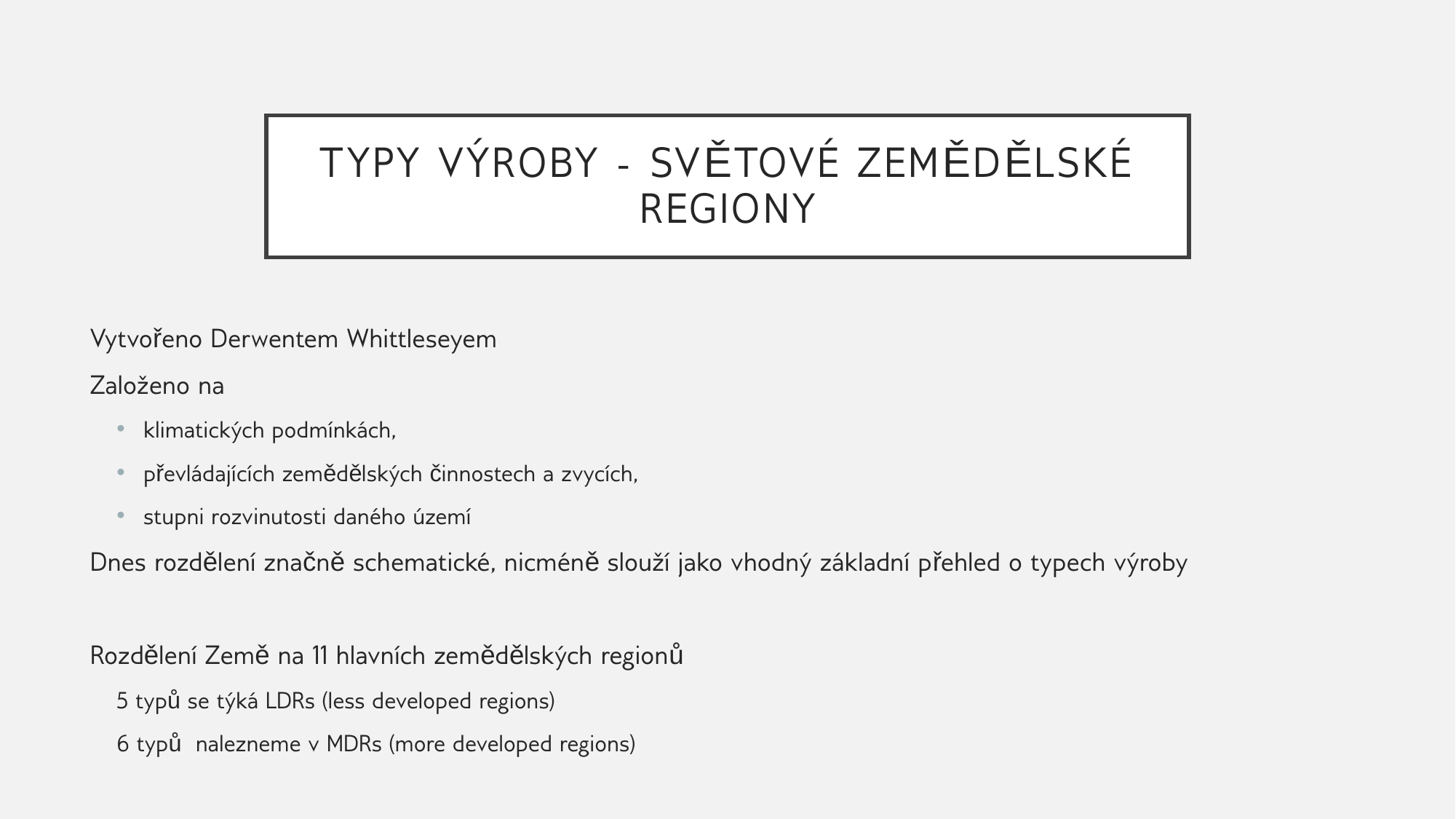

# Typy výroby - Světové zemědělské regiony
Vytvořeno Derwentem Whittleseyem
Založeno na
klimatických podmínkách,
převládajících zemědělských činnostech a zvycích,
stupni rozvinutosti daného území
Dnes rozdělení značně schematické, nicméně slouží jako vhodný základní přehled o typech výroby

Rozdělení Země na 11 hlavních zemědělských regionů
5 typů se týká LDRs (less developed regions)
6 typů  nalezneme v MDRs (more developed regions)